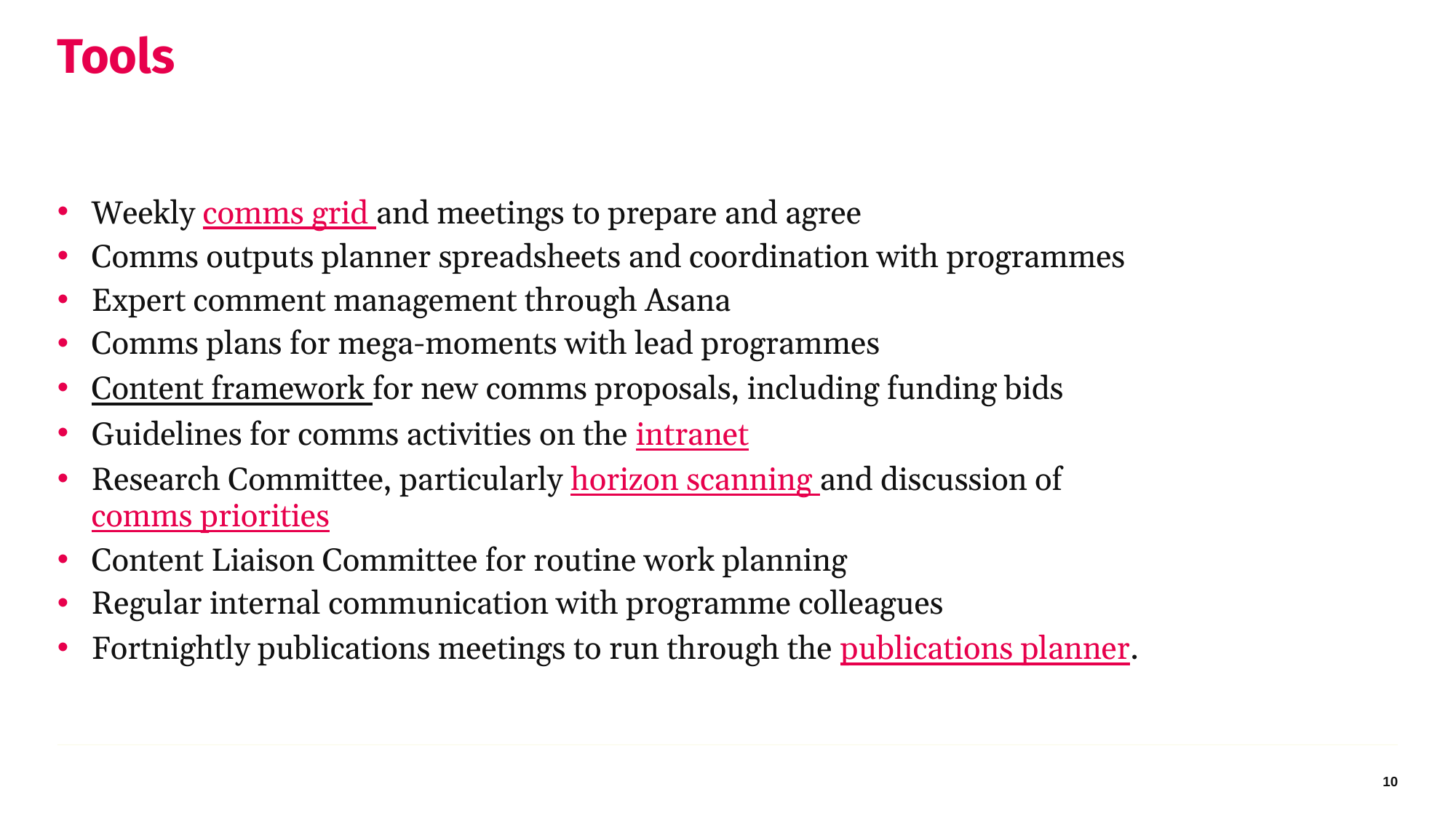

# Tools
Weekly comms grid and meetings to prepare and agree
Comms outputs planner spreadsheets and coordination with programmes
Expert comment management through Asana
Comms plans for mega-moments with lead programmes
Content framework for new comms proposals, including funding bids
Guidelines for comms activities on the intranet
Research Committee, particularly horizon scanning and discussion of comms priorities
Content Liaison Committee for routine work planning
Regular internal communication with programme colleagues
Fortnightly publications meetings to run through the publications planner.

10